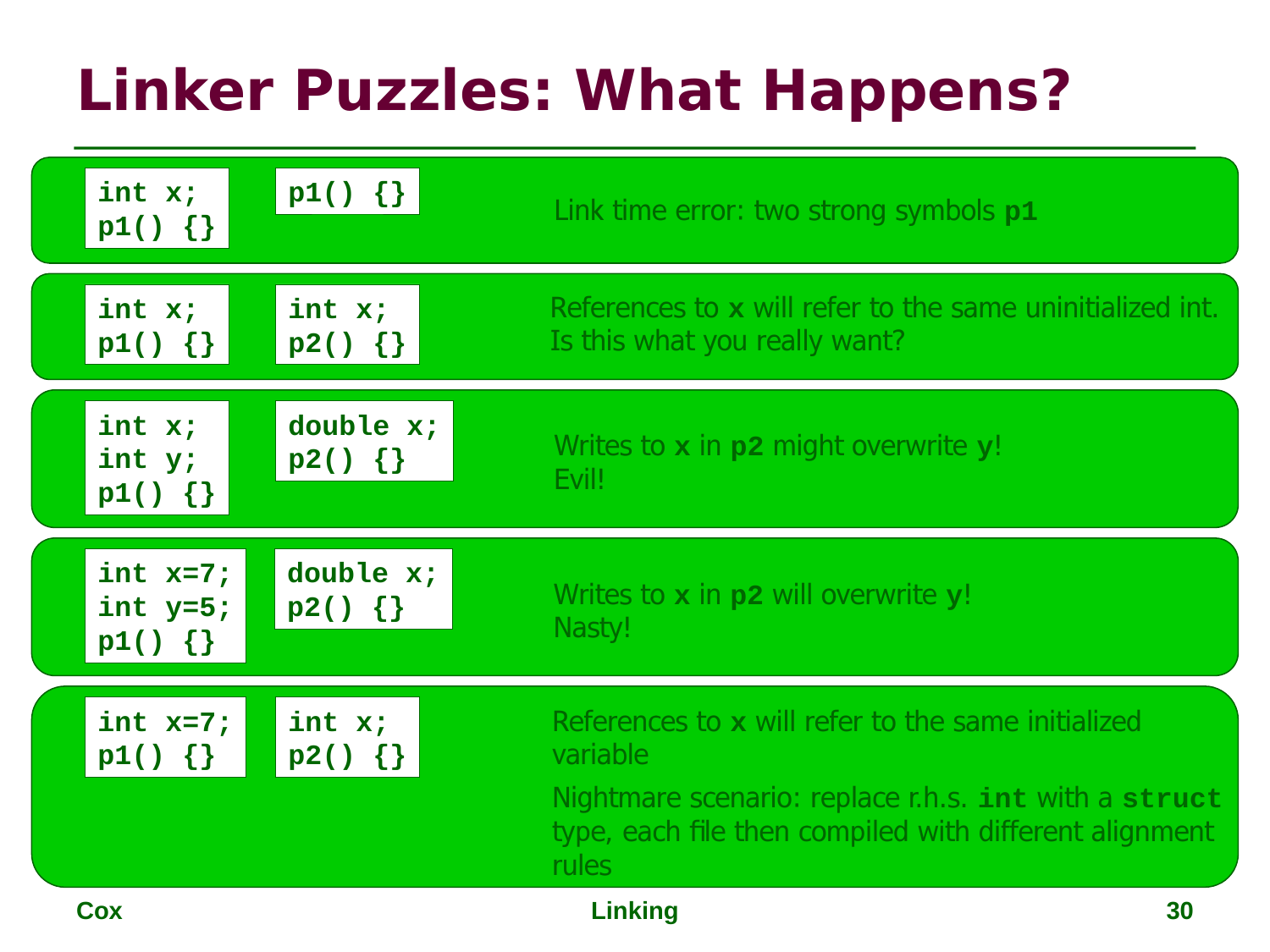

# Linker Puzzles: What Happens?

int x;
p1() {}
p1() {}
Link time error: two strong symbols p1

int x;
p1() {}
int x;
p2() {}
References to x will refer to the same uninitialized int.
Is this what you really want?

int x;
int y;
p1() {}
double x;
p2() {}
Writes to x in p2 might overwrite y!
Evil!

int x=7;
int y=5;
p1() {}
double x;
p2() {}
Writes to x in p2 will overwrite y!
Nasty!

int x=7;
p1() {}
int x;
p2() {}
References to x will refer to the same initialized
variable
Nightmare scenario: replace r.h.s. int with a struct type, each file then compiled with different alignment rules
Cox
Linking
30